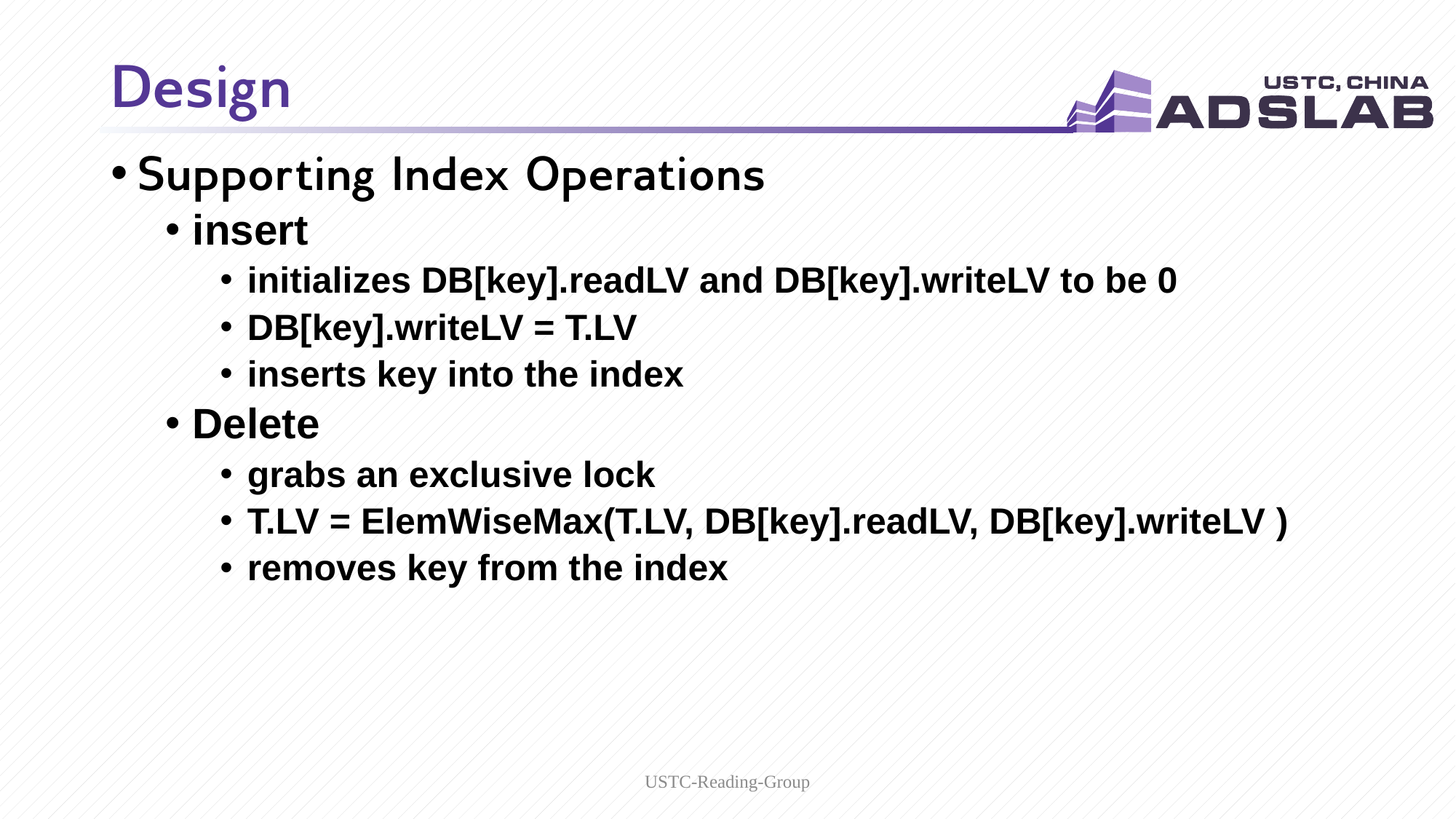

23
# Design
Supporting Index Operations
insert
initializes DB[key].readLV and DB[key].writeLV to be 0
DB[key].writeLV = T.LV
inserts key into the index
Delete
grabs an exclusive lock
T.LV = ElemWiseMax(T.LV, DB[key].readLV, DB[key].writeLV )
removes key from the index
USTC-Reading-Group